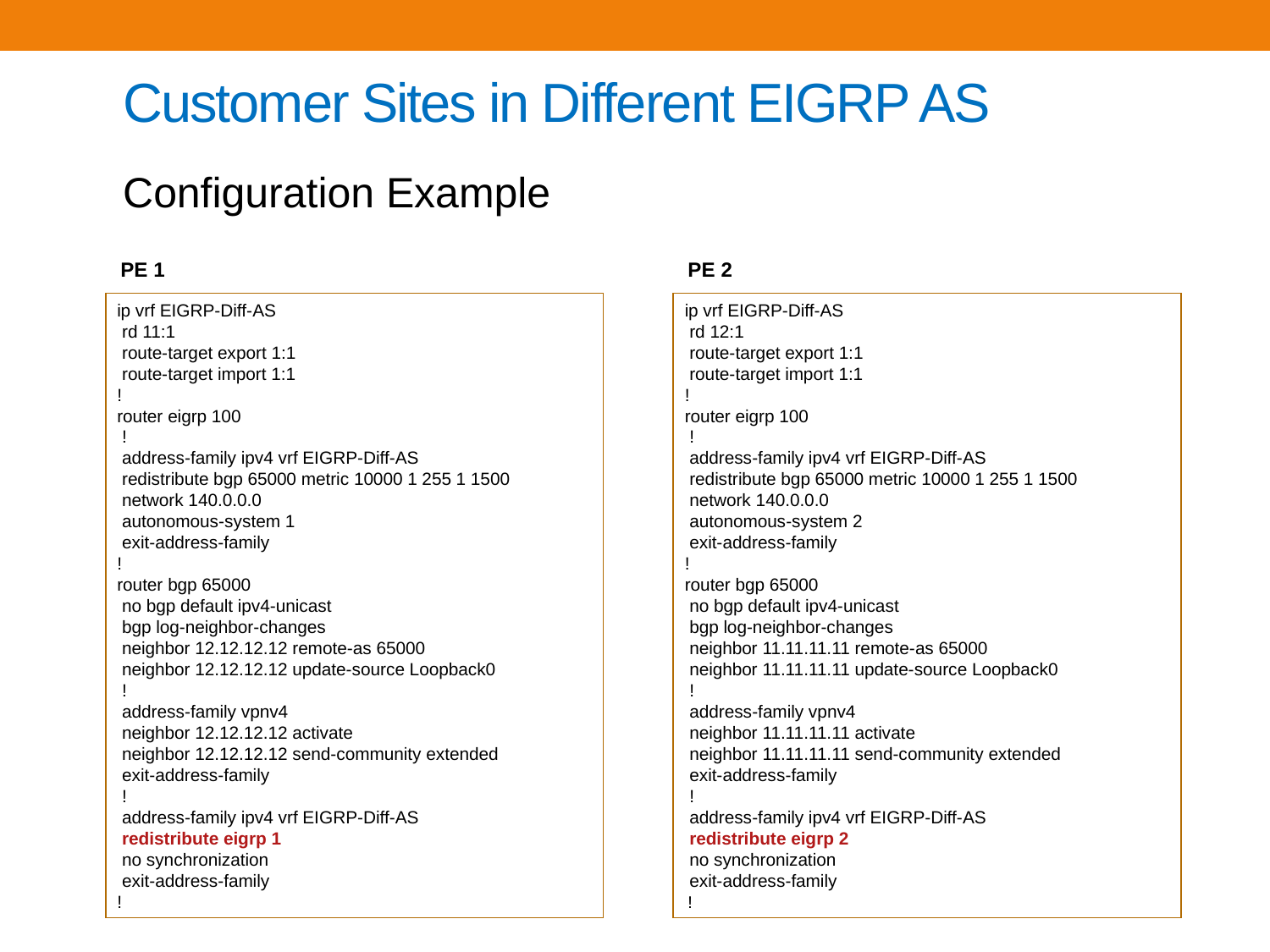

# Customer Sites in Different EIGRP AS
Configuration Example
PE 1
PE 2
ip vrf EIGRP-Diff-AS
 rd 11:1
 route-target export 1:1
 route-target import 1:1
!
router eigrp 100
 !
 address-family ipv4 vrf EIGRP-Diff-AS
 redistribute bgp 65000 metric 10000 1 255 1 1500
 network 140.0.0.0
 autonomous-system 1
 exit-address-family
!
router bgp 65000
 no bgp default ipv4-unicast
 bgp log-neighbor-changes
 neighbor 12.12.12.12 remote-as 65000
 neighbor 12.12.12.12 update-source Loopback0
 !
 address-family vpnv4
 neighbor 12.12.12.12 activate
 neighbor 12.12.12.12 send-community extended
 exit-address-family
 !
 address-family ipv4 vrf EIGRP-Diff-AS
 redistribute eigrp 1
 no synchronization
 exit-address-family
!
ip vrf EIGRP-Diff-AS
 rd 12:1
 route-target export 1:1
 route-target import 1:1
!
router eigrp 100
 !
 address-family ipv4 vrf EIGRP-Diff-AS
 redistribute bgp 65000 metric 10000 1 255 1 1500
 network 140.0.0.0
 autonomous-system 2
 exit-address-family
!
router bgp 65000
 no bgp default ipv4-unicast
 bgp log-neighbor-changes
 neighbor 11.11.11.11 remote-as 65000
 neighbor 11.11.11.11 update-source Loopback0
 !
 address-family vpnv4
 neighbor 11.11.11.11 activate
 neighbor 11.11.11.11 send-community extended
 exit-address-family
 !
 address-family ipv4 vrf EIGRP-Diff-AS
 redistribute eigrp 2
 no synchronization
 exit-address-family
!